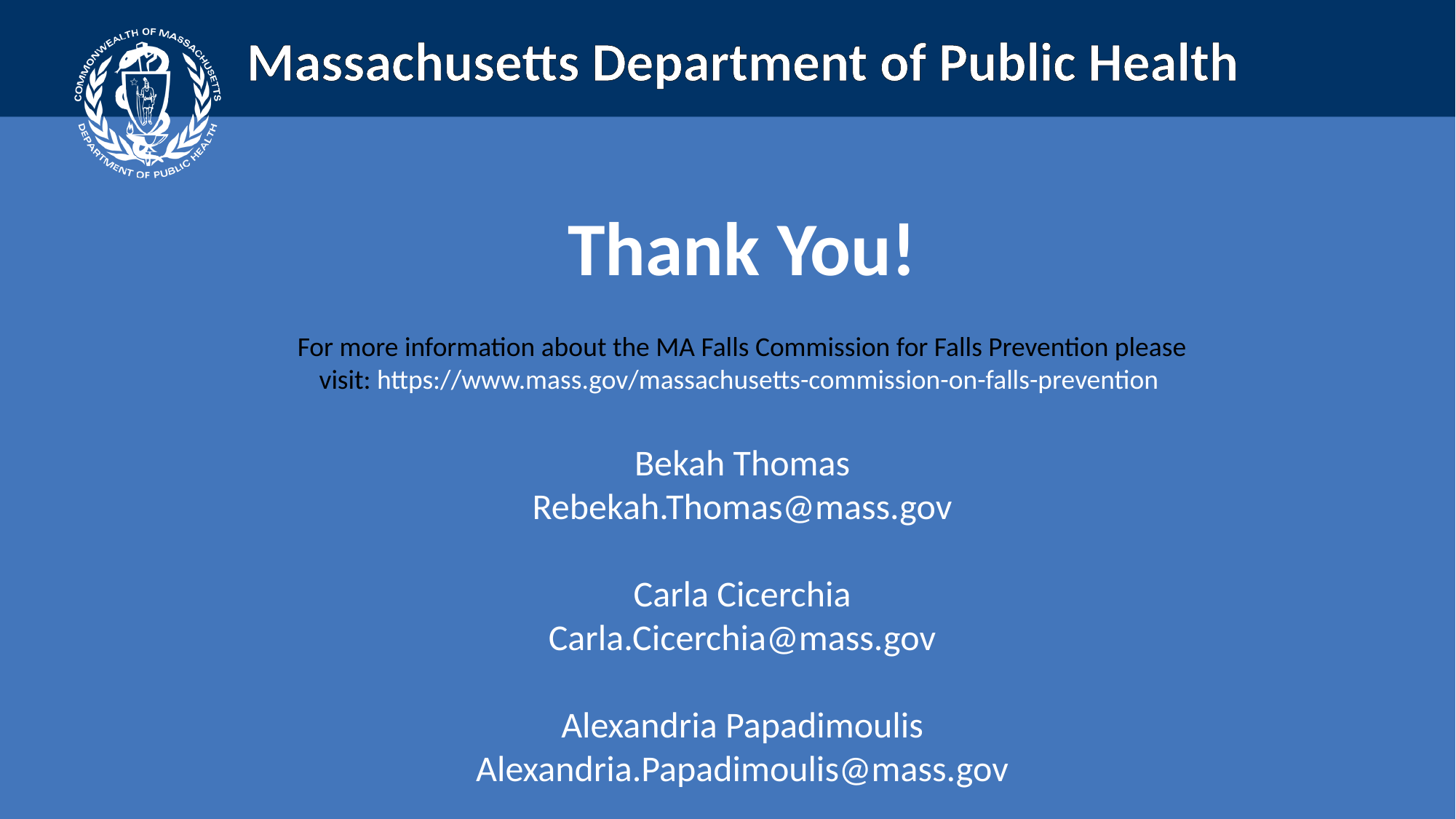

Thank You!

For more information about the MA Falls Commission for Falls Prevention please visit: https://www.mass.gov/massachusetts-commission-on-falls-prevention
Bekah Thomas
Rebekah.Thomas@mass.gov

Carla Cicerchia
Carla.Cicerchia@mass.gov

Alexandria Papadimoulis
Alexandria.Papadimoulis@mass.gov